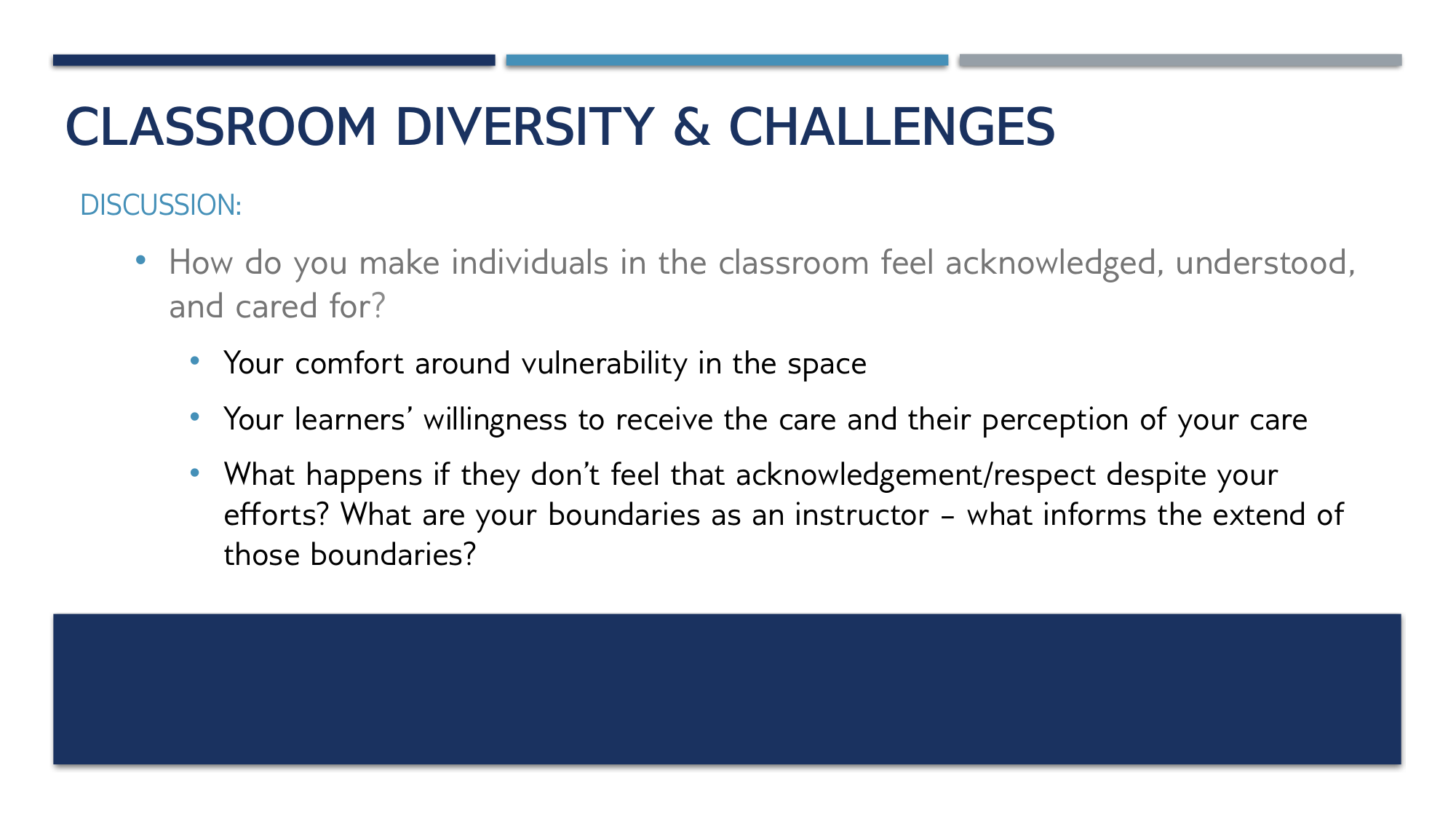

# Classroom diversity & challenges
Discussion:
How do you make individuals in the classroom feel acknowledged, understood, and cared for?
Your comfort around vulnerability in the space
Your learners’ willingness to receive the care and their perception of your care
What happens if they don’t feel that acknowledgement/respect despite your efforts? What are your boundaries as an instructor – what informs the extend of those boundaries?